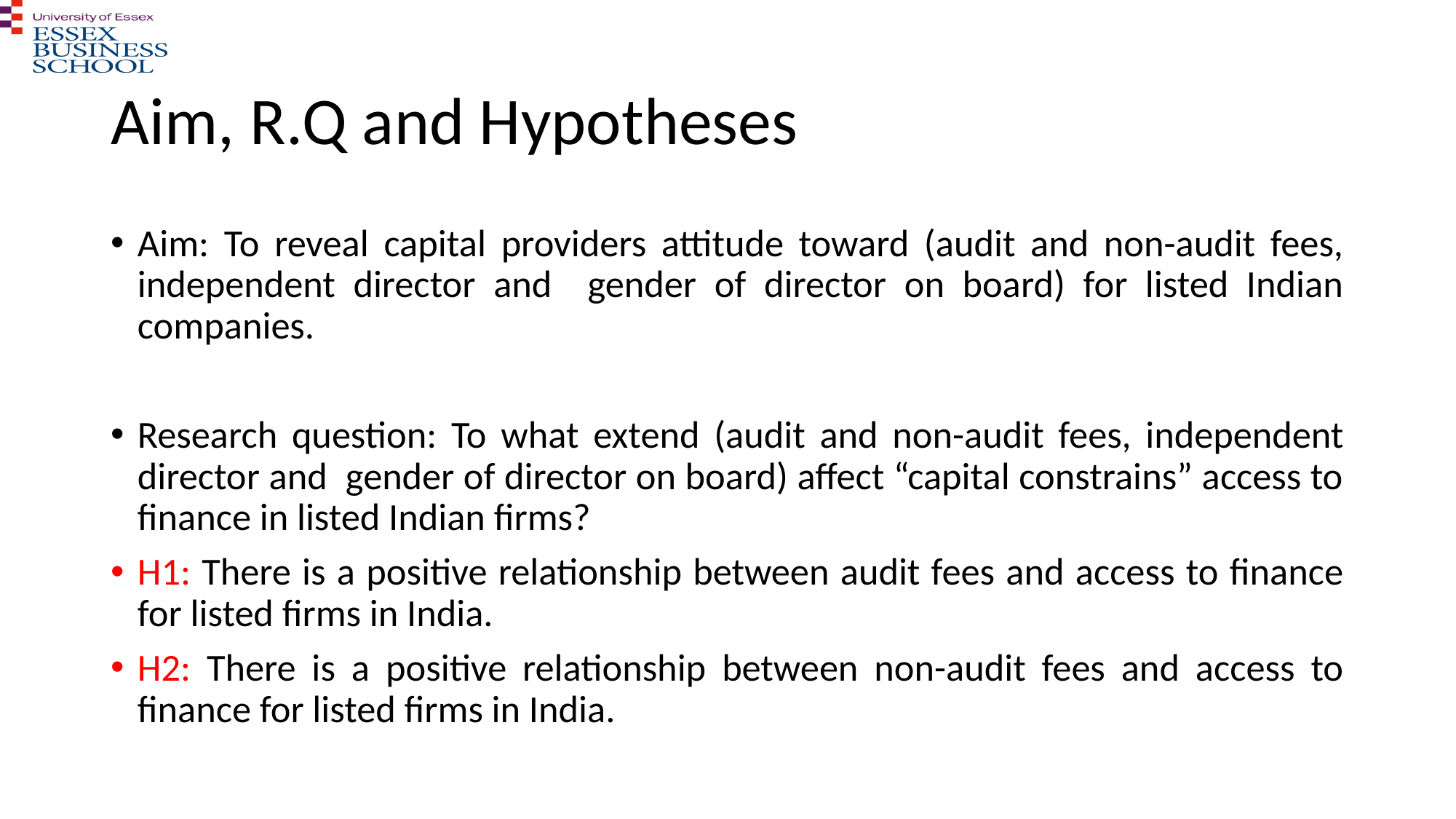

# Aim, R.Q and Hypotheses
Aim: To reveal capital providers attitude toward (audit and non-audit fees, independent director and  gender of director on board) for listed Indian companies.

Research question: To what extend (audit and non-audit fees, independent director and  gender of director on board) affect “capital constrains” access to finance in listed Indian firms?
H1: There is a positive relationship between audit fees and access to finance for listed firms in India.
H2: There is a positive relationship between non-audit fees and access to finance for listed firms in India.